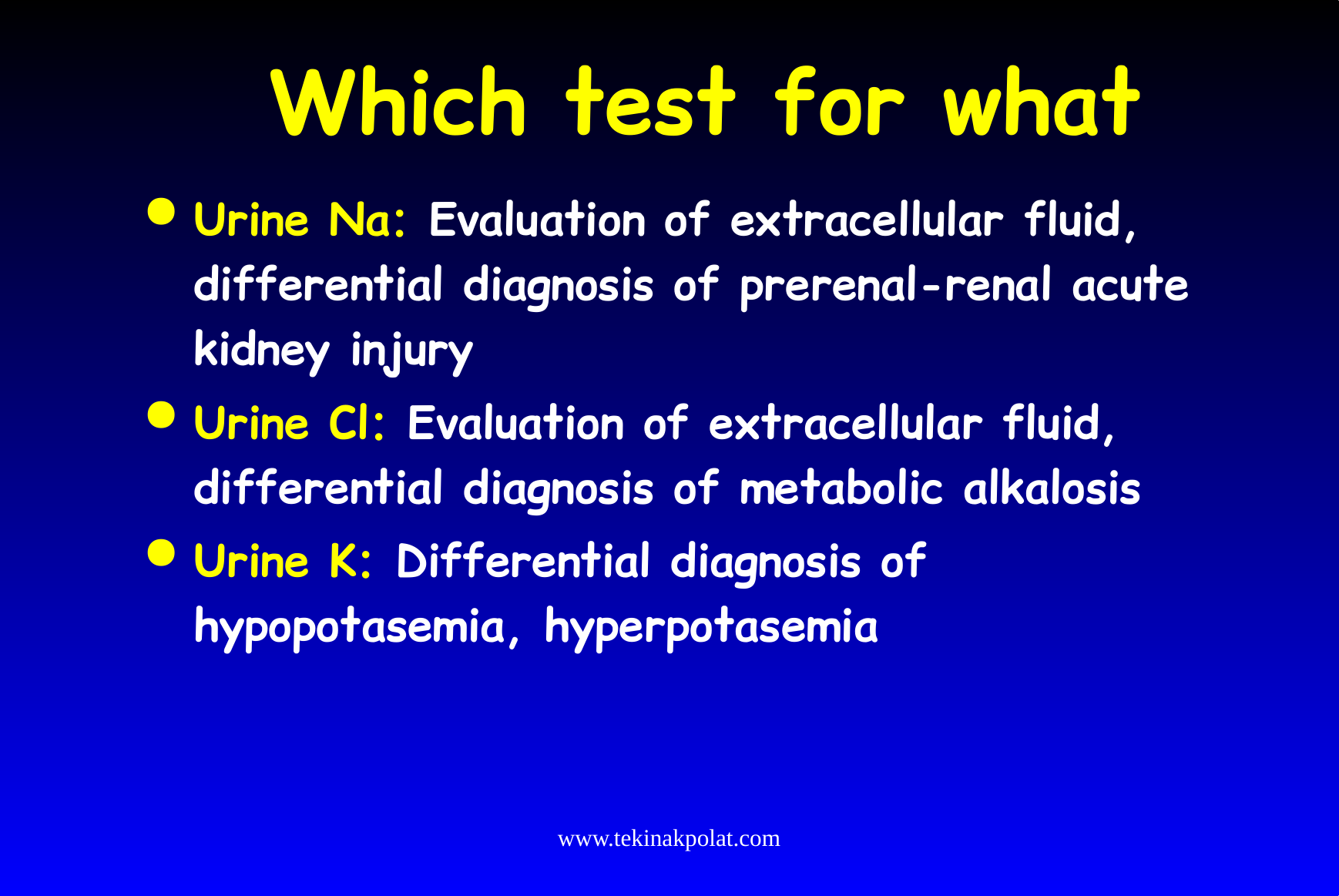

# Which test for what
Urine Na: Evaluation of extracellular fluid, differential diagnosis of prerenal-renal acute kidney injury
Urine Cl: Evaluation of extracellular fluid, differential diagnosis of metabolic alkalosis
Urine K: Differential diagnosis of hypopotasemia, hyperpotasemia

www.tekinakpolat.com